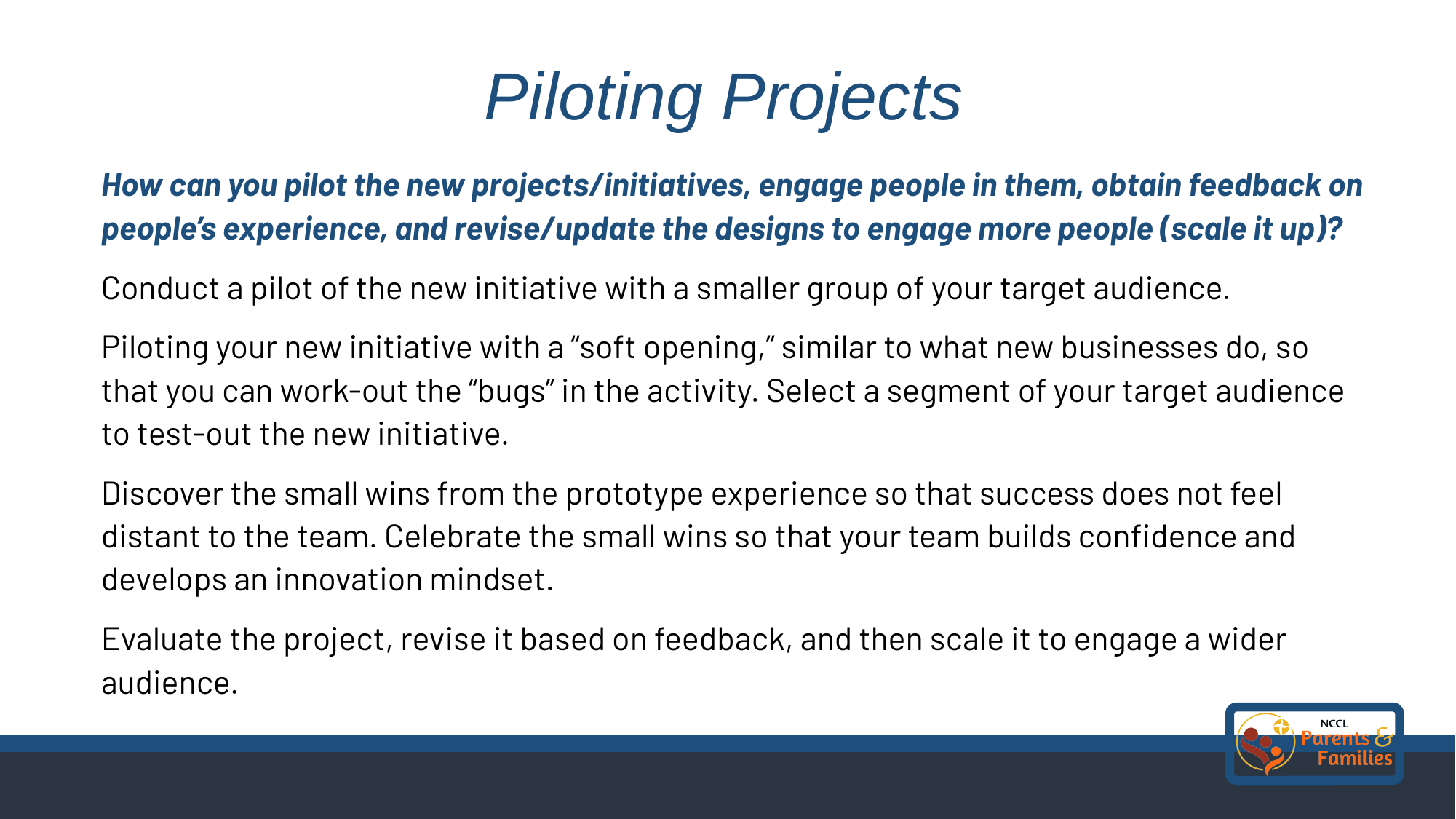

Piloting Projects
How can you pilot the new projects/initiatives, engage people in them, obtain feedback on people’s experience, and revise/update the designs to engage more people (scale it up)?
Conduct a pilot of the new initiative with a smaller group of your target audience.
Piloting your new initiative with a “soft opening,” similar to what new businesses do, so that you can work-out the “bugs” in the activity. Select a segment of your target audience to test-out the new initiative.
Discover the small wins from the prototype experience so that success does not feel distant to the team. Celebrate the small wins so that your team builds confidence and develops an innovation mindset.
Evaluate the project, revise it based on feedback, and then scale it to engage a wider audience.